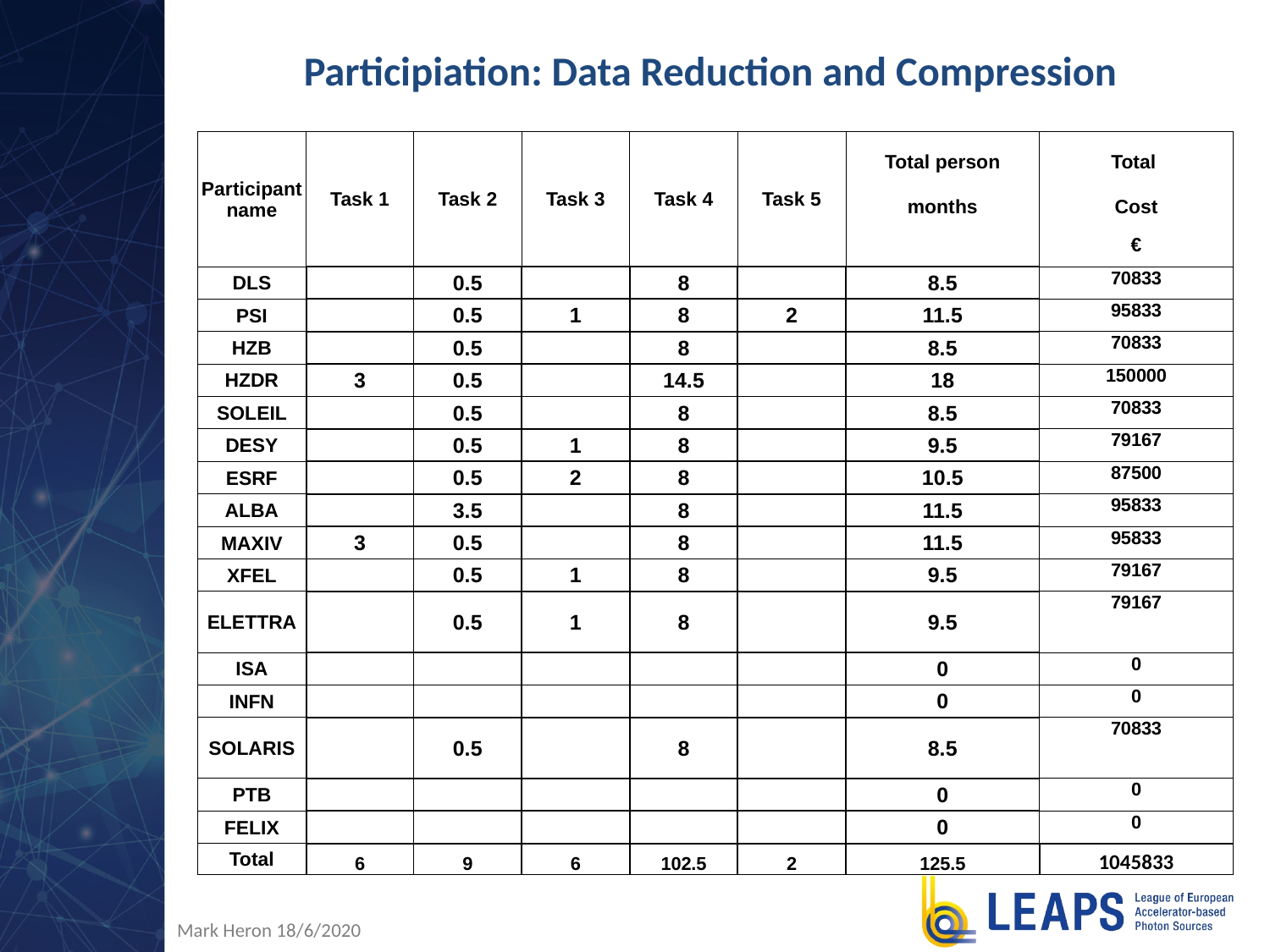

# Participiation: Data Reduction and Compression
| Participant name | Task 1 | Task 2 | Task 3 | Task 4 | Task 5 | Total person | Total |
| --- | --- | --- | --- | --- | --- | --- | --- |
|  |  |  |  |  |  | months | Cost |
|  |  |  |  |  |  |  | € |
| DLS |  | 0.5 |  | 8 |  | 8.5 | 70833 |
| PSI |  | 0.5 | 1 | 8 | 2 | 11.5 | 95833 |
| HZB |  | 0.5 |  | 8 |  | 8.5 | 70833 |
| HZDR | 3 | 0.5 |  | 14.5 |  | 18 | 150000 |
| SOLEIL |  | 0.5 |  | 8 |  | 8.5 | 70833 |
| DESY |  | 0.5 | 1 | 8 |  | 9.5 | 79167 |
| ESRF |  | 0.5 | 2 | 8 |  | 10.5 | 87500 |
| ALBA |  | 3.5 |  | 8 |  | 11.5 | 95833 |
| MAXIV | 3 | 0.5 |  | 8 |  | 11.5 | 95833 |
| XFEL |  | 0.5 | 1 | 8 |  | 9.5 | 79167 |
| ELETTRA |  | 0.5 | 1 | 8 |  | 9.5 | 79167 |
| ISA |  |  |  |  |  | 0 | 0 |
| INFN |  |  |  |  |  | 0 | 0 |
| SOLARIS |  | 0.5 |  | 8 |  | 8.5 | 70833 |
| PTB |  |  |  |  |  | 0 | 0 |
| FELIX |  |  |  |  |  | 0 | 0 |
| Total | 6 | 9 | 6 | 102.5 | 2 | 125.5 | 1045833 |